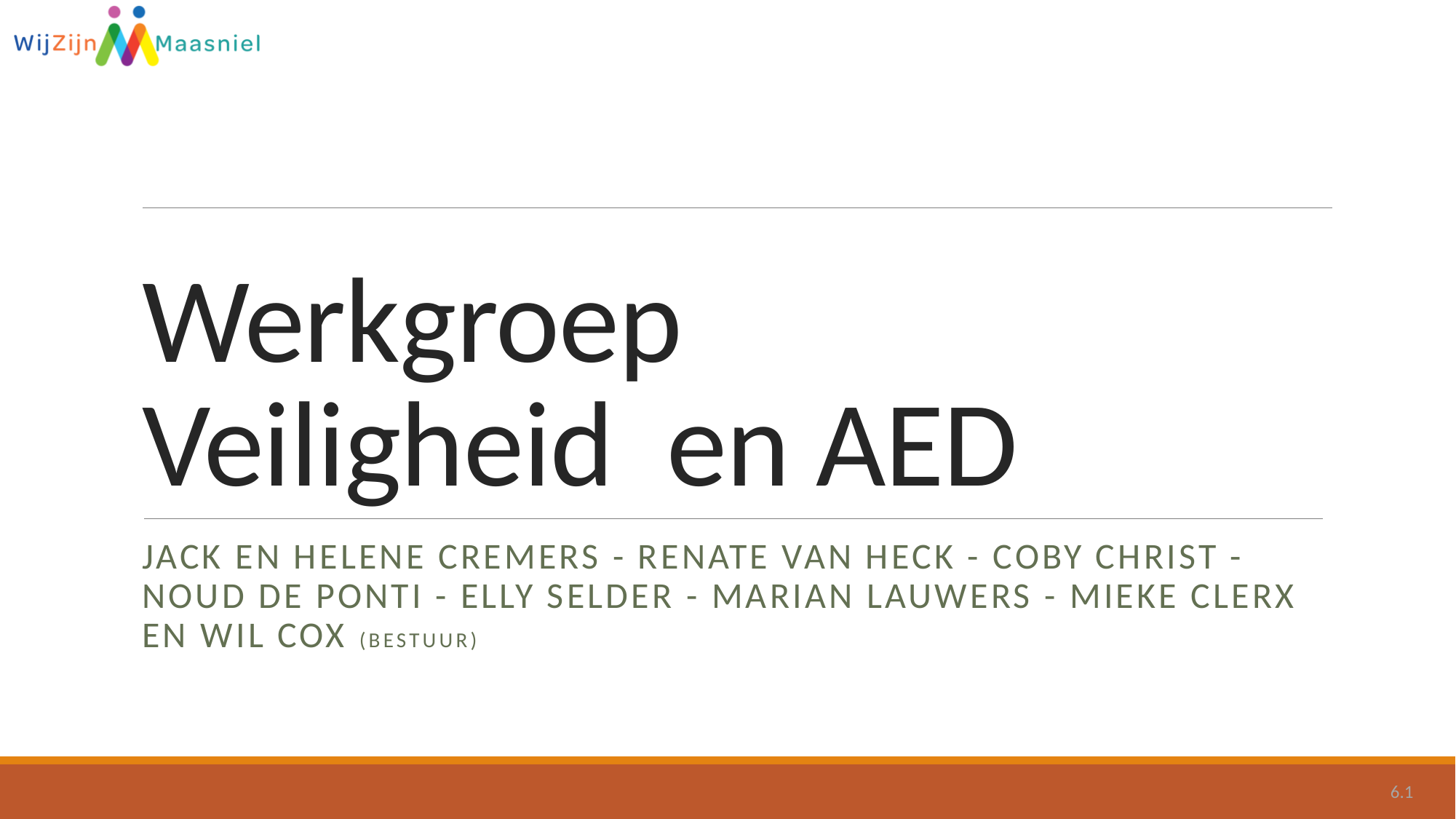

# Werkgroep Veiligheid  en AED
Jack en Helene Cremers - Renate van Heck - Coby Christ - Noud de Ponti - Elly Selder - Marian Lauwers - Mieke Clerx en Wil Cox (bestuur)
6.1